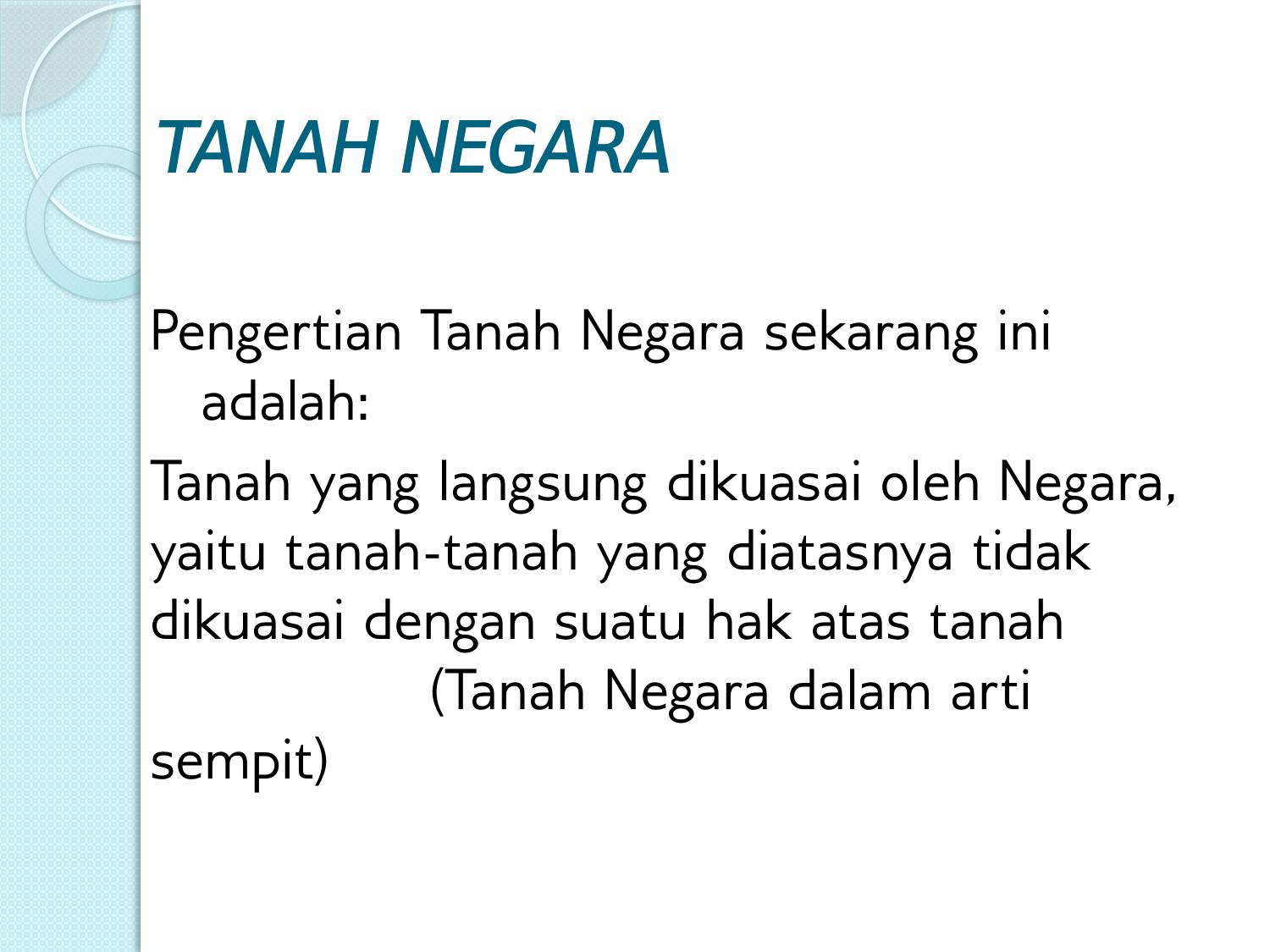

# TANAH NEGARA
Pengertian Tanah Negara sekarang ini adalah:
Tanah yang langsung dikuasai oleh Negara, yaitu tanah-tanah yang diatasnya tidak dikuasai dengan suatu hak atas tanah                          (Tanah Negara dalam arti sempit)